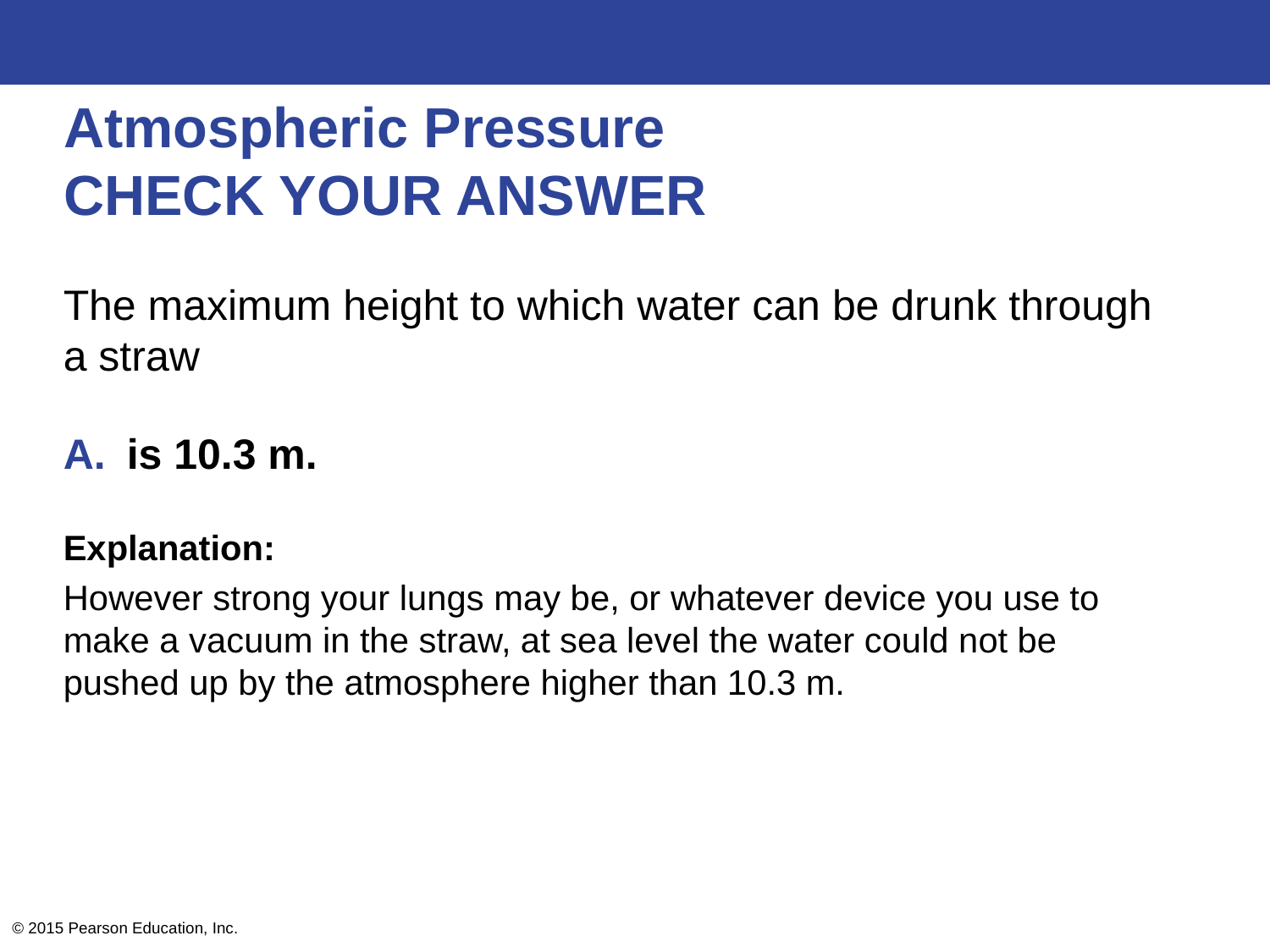

# Atmospheric Pressure CHECK YOUR ANSWER
The maximum height to which water can be drunk through a straw
is 10.3 m.
Explanation:
However strong your lungs may be, or whatever device you use to make a vacuum in the straw, at sea level the water could not be pushed up by the atmosphere higher than 10.3 m.